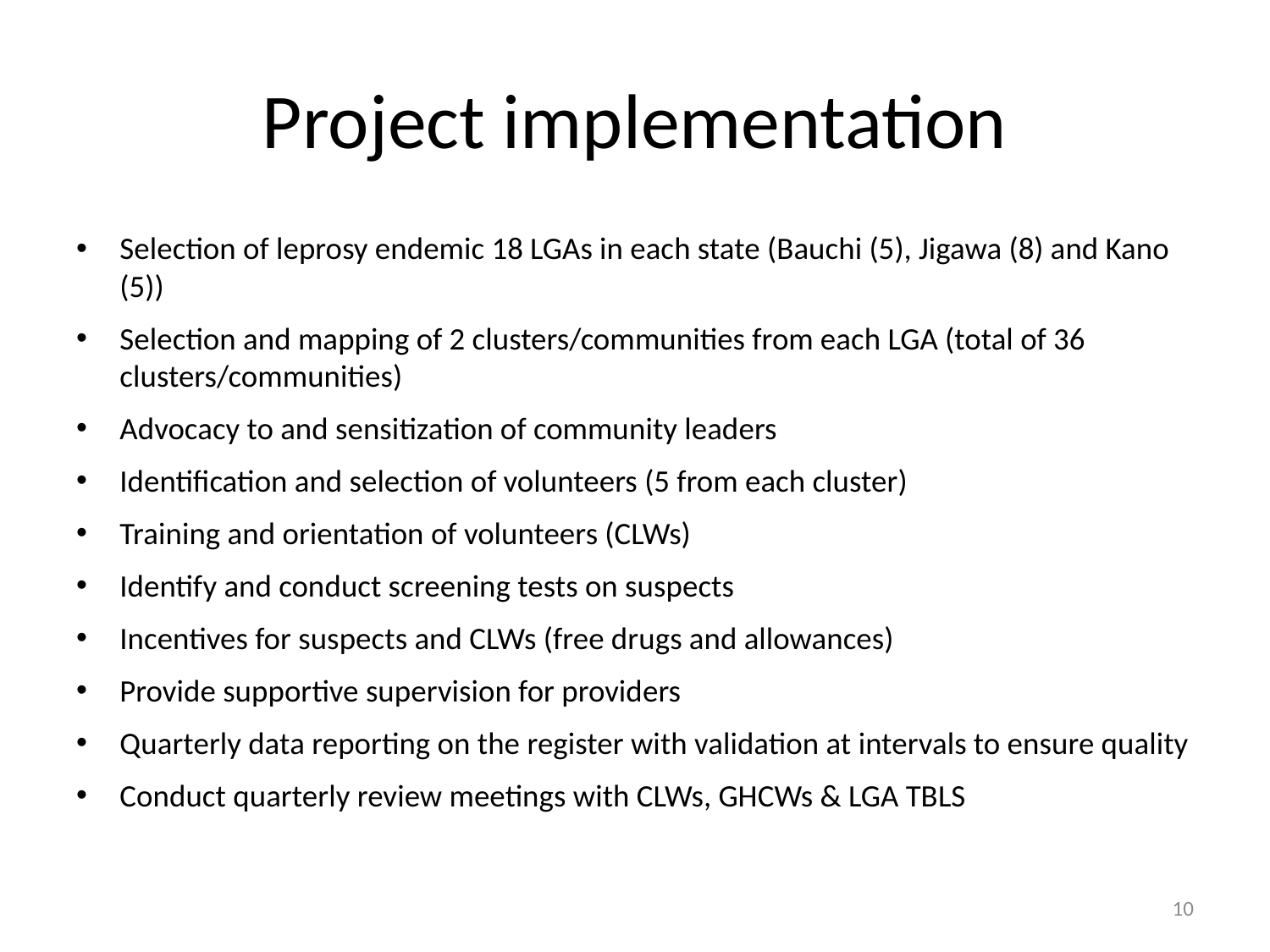

# Project implementation
Selection of leprosy endemic 18 LGAs in each state (Bauchi (5), Jigawa (8) and Kano (5))
Selection and mapping of 2 clusters/communities from each LGA (total of 36 clusters/communities)
Advocacy to and sensitization of community leaders
Identification and selection of volunteers (5 from each cluster)
Training and orientation of volunteers (CLWs)
Identify and conduct screening tests on suspects
Incentives for suspects and CLWs (free drugs and allowances)
Provide supportive supervision for providers
Quarterly data reporting on the register with validation at intervals to ensure quality
Conduct quarterly review meetings with CLWs, GHCWs & LGA TBLS

10